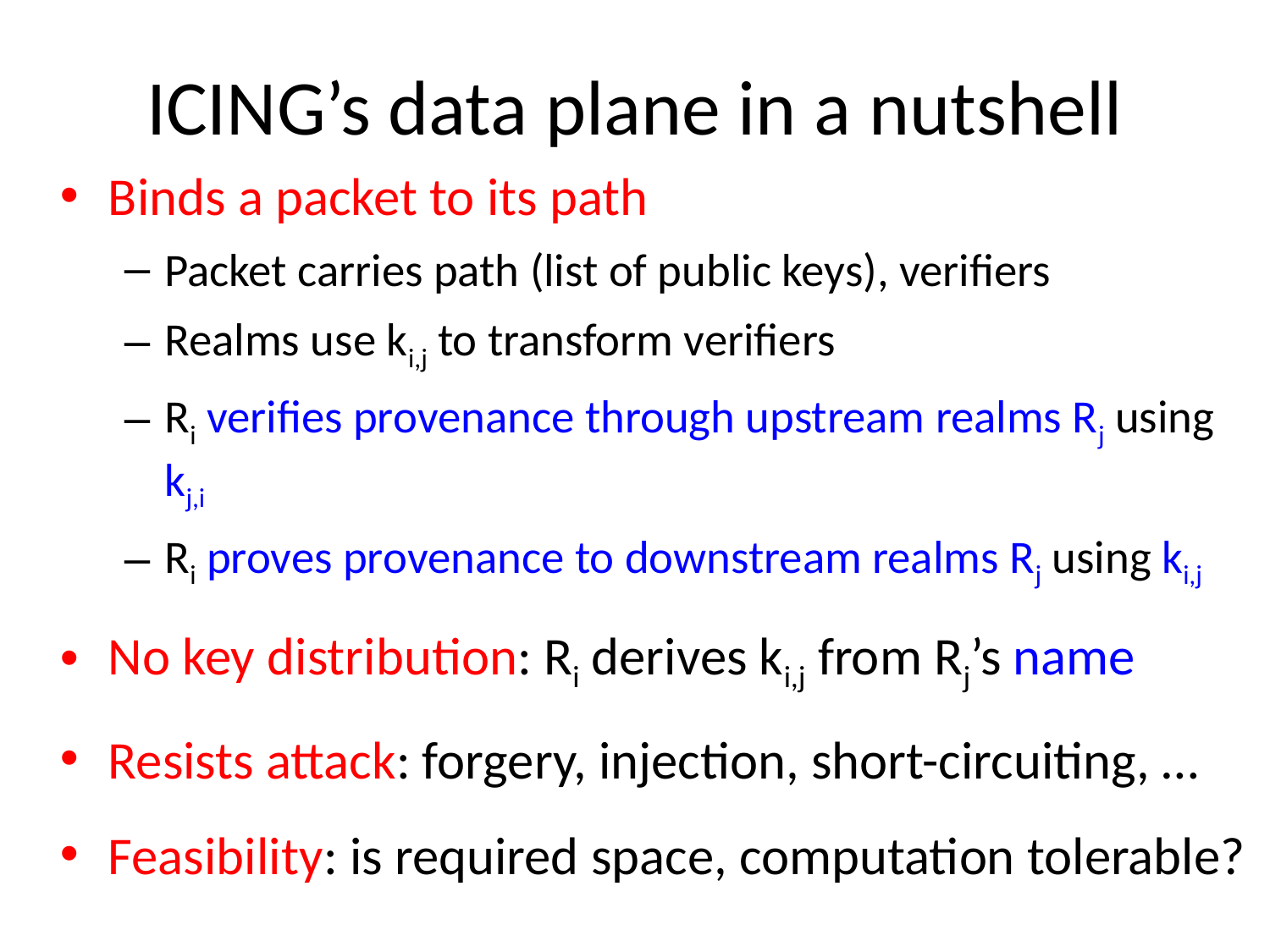

# ICING’s data plane in a nutshell
Binds a packet to its path
Packet carries path (list of public keys), verifiers
Realms use ki,j to transform verifiers
Ri verifies provenance through upstream realms Rj using kj,i
Ri proves provenance to downstream realms Rj using ki,j
No key distribution: Ri derives ki,j from Rj’s name
Resists attack: forgery, injection, short-circuiting, …
Feasibility: is required space, computation tolerable?